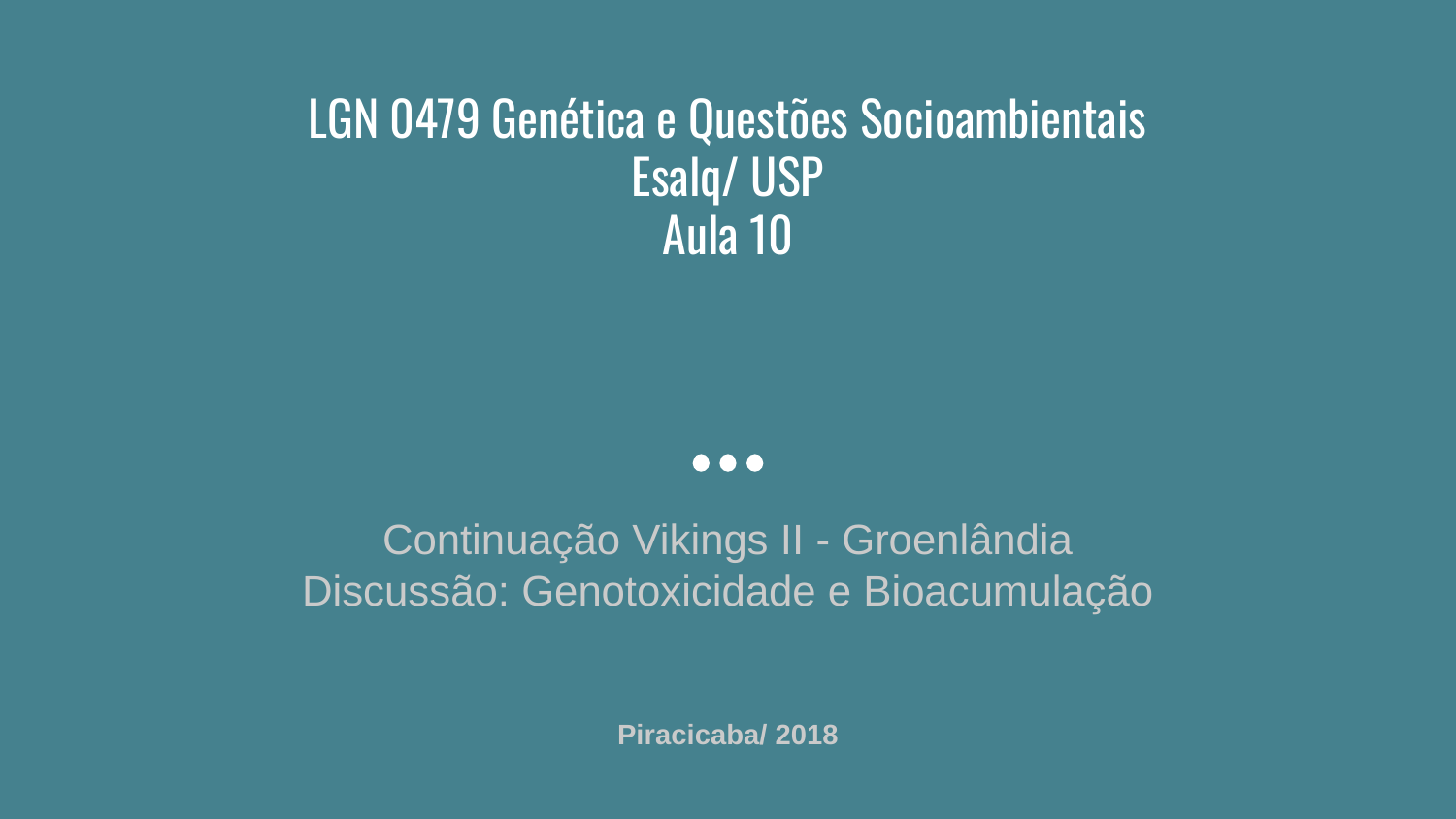

# LGN 0479 Genética e Questões Socioambientais
Esalq/ USP
Aula 10
Continuação Vikings II - Groenlândia
Discussão: Genotoxicidade e Bioacumulação

Piracicaba/ 2018